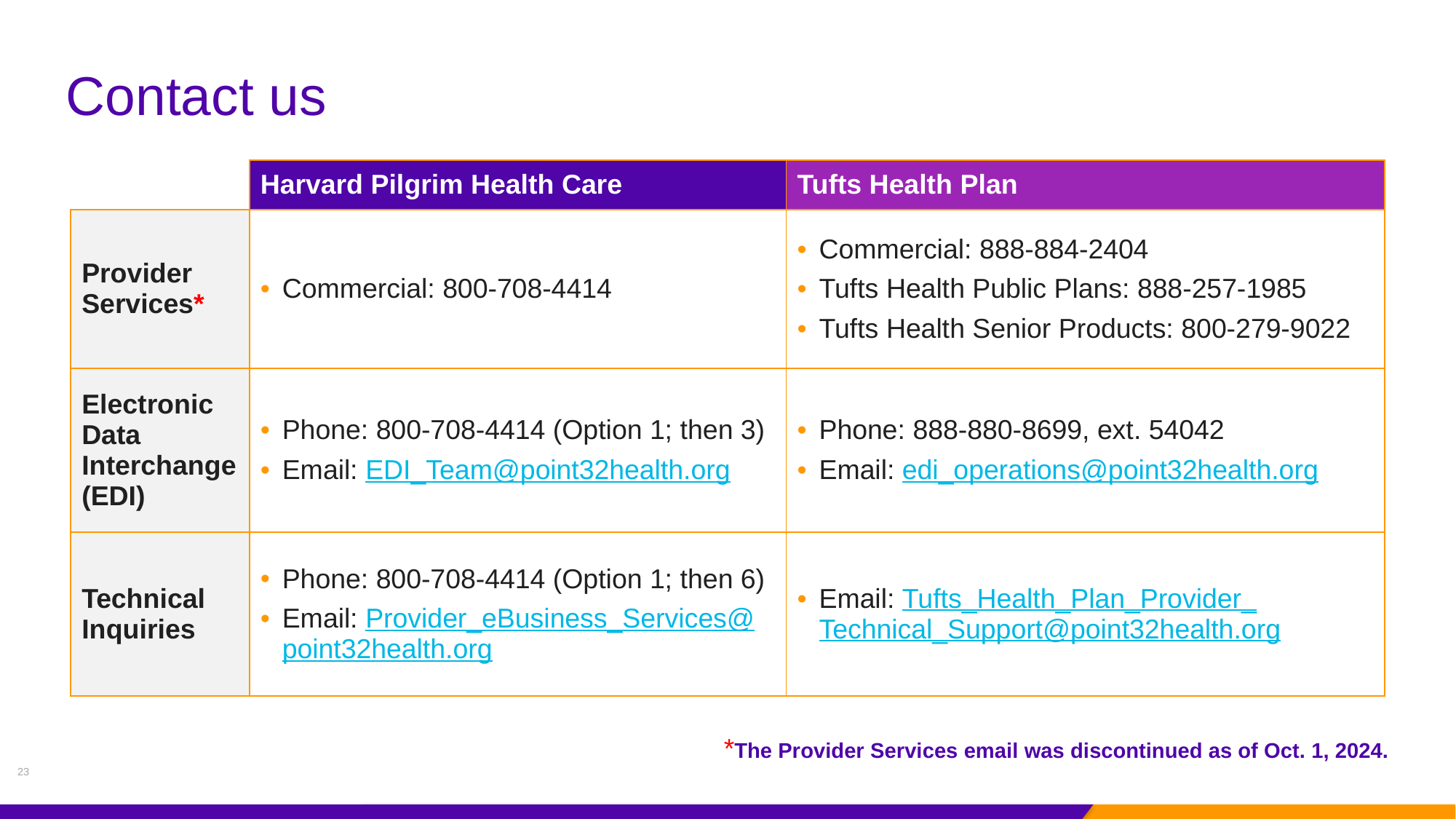

Contact us
|  | Harvard Pilgrim Health Care | Tufts Health Plan |
| --- | --- | --- |
| Provider Services\* | Commercial: 800-708-4414 | Commercial: 888-884-2404 Tufts Health Public Plans: 888-257-1985 Tufts Health Senior Products: 800-279-9022 |
| Electronic Data Interchange (EDI) | Phone: 800-708-4414 (Option 1; then 3) Email: EDI\_Team@point32health.org | Phone: 888-880-8699, ext. 54042 Email: edi\_operations@point32health.org |
| Technical Inquiries | Phone: 800-708-4414 (Option 1; then 6) Email: Provider\_eBusiness\_Services@ point32health.org | Email: Tufts\_Health\_Plan\_Provider\_ Technical\_Support@point32health.org |
*The Provider Services email was discontinued as of Oct. 1, 2024.